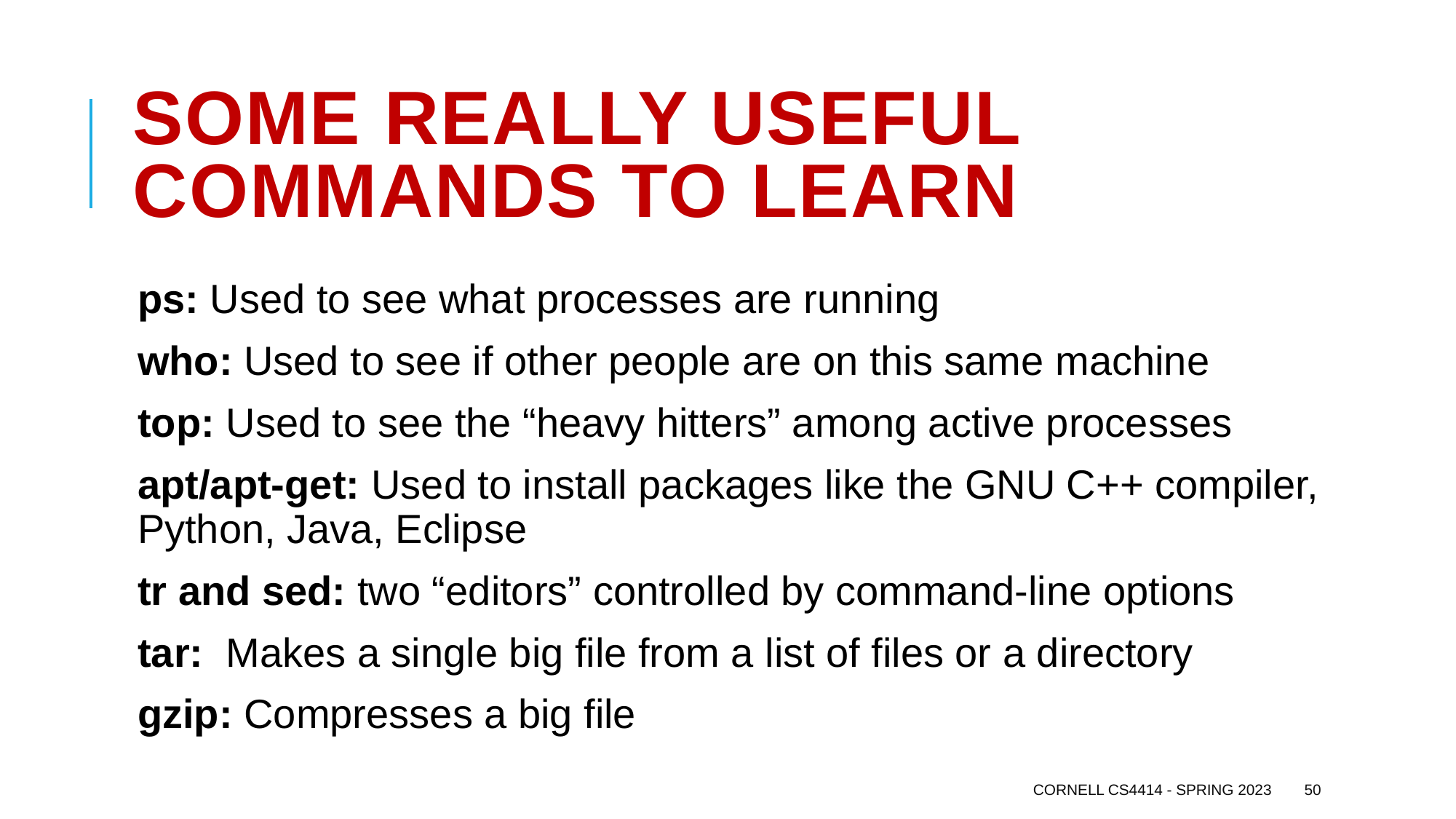

# Some really useful commands to learn
ps: Used to see what processes are running
who: Used to see if other people are on this same machine
top: Used to see the “heavy hitters” among active processes
apt/apt-get: Used to install packages like the GNU C++ compiler, Python, Java, Eclipse
tr and sed: two “editors” controlled by command-line options
tar:  Makes a single big file from a list of files or a directory
gzip: Compresses a big file

Cornell CS4414 - Spring 2023
50